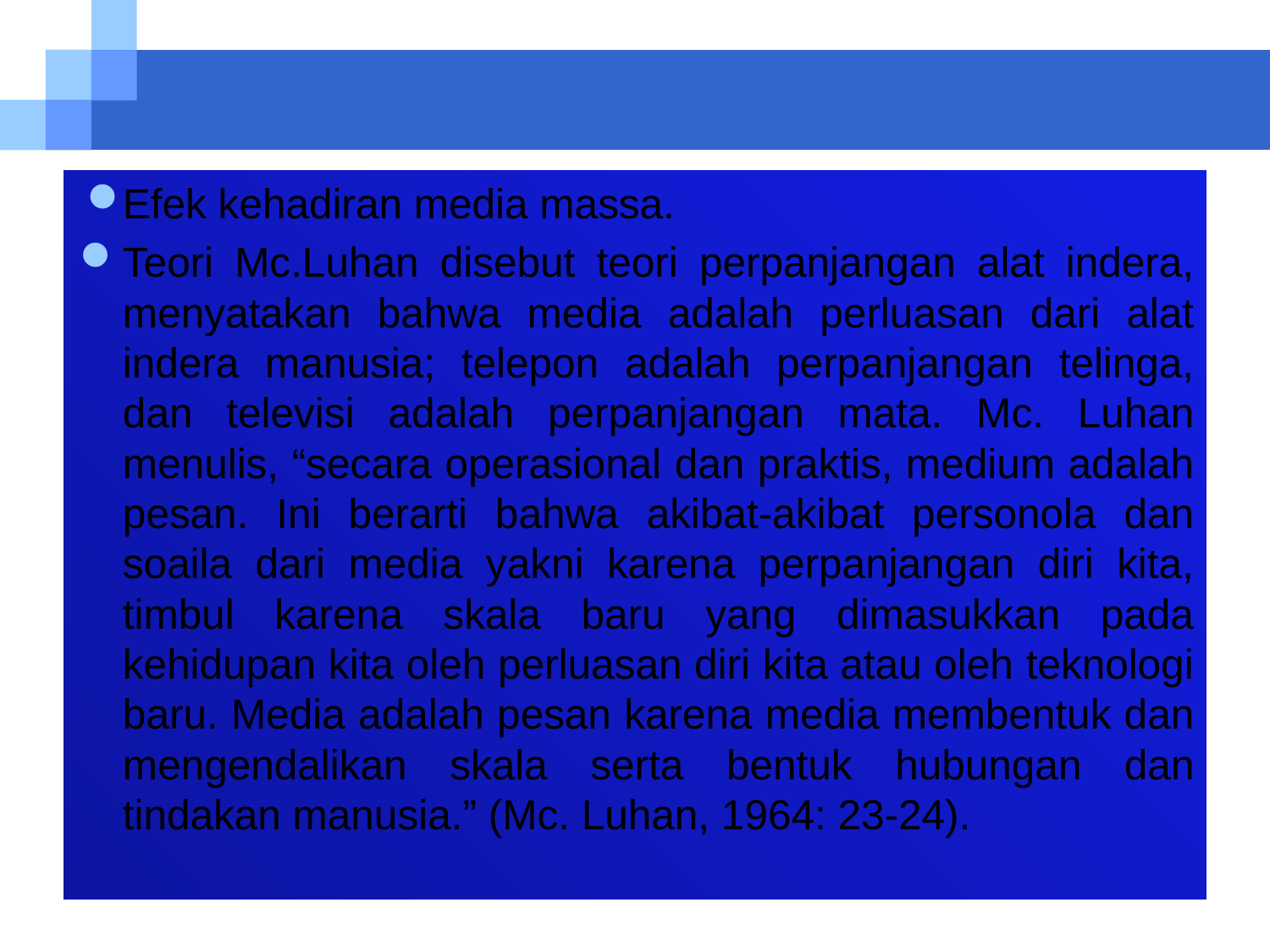

Efek kehadiran media massa.
Teori Mc.Luhan disebut teori perpanjangan alat indera, menyatakan bahwa media adalah perluasan dari alat indera manusia; telepon adalah perpanjangan telinga, dan televisi adalah perpanjangan mata. Mc. Luhan menulis, “secara operasional dan praktis, medium adalah pesan. Ini berarti bahwa akibat-akibat personola dan soaila dari media yakni karena perpanjangan diri kita, timbul karena skala baru yang dimasukkan pada kehidupan kita oleh perluasan diri kita atau oleh teknologi baru. Media adalah pesan karena media membentuk dan mengendalikan skala serta bentuk hubungan dan tindakan manusia.” (Mc. Luhan, 1964: 23-24).